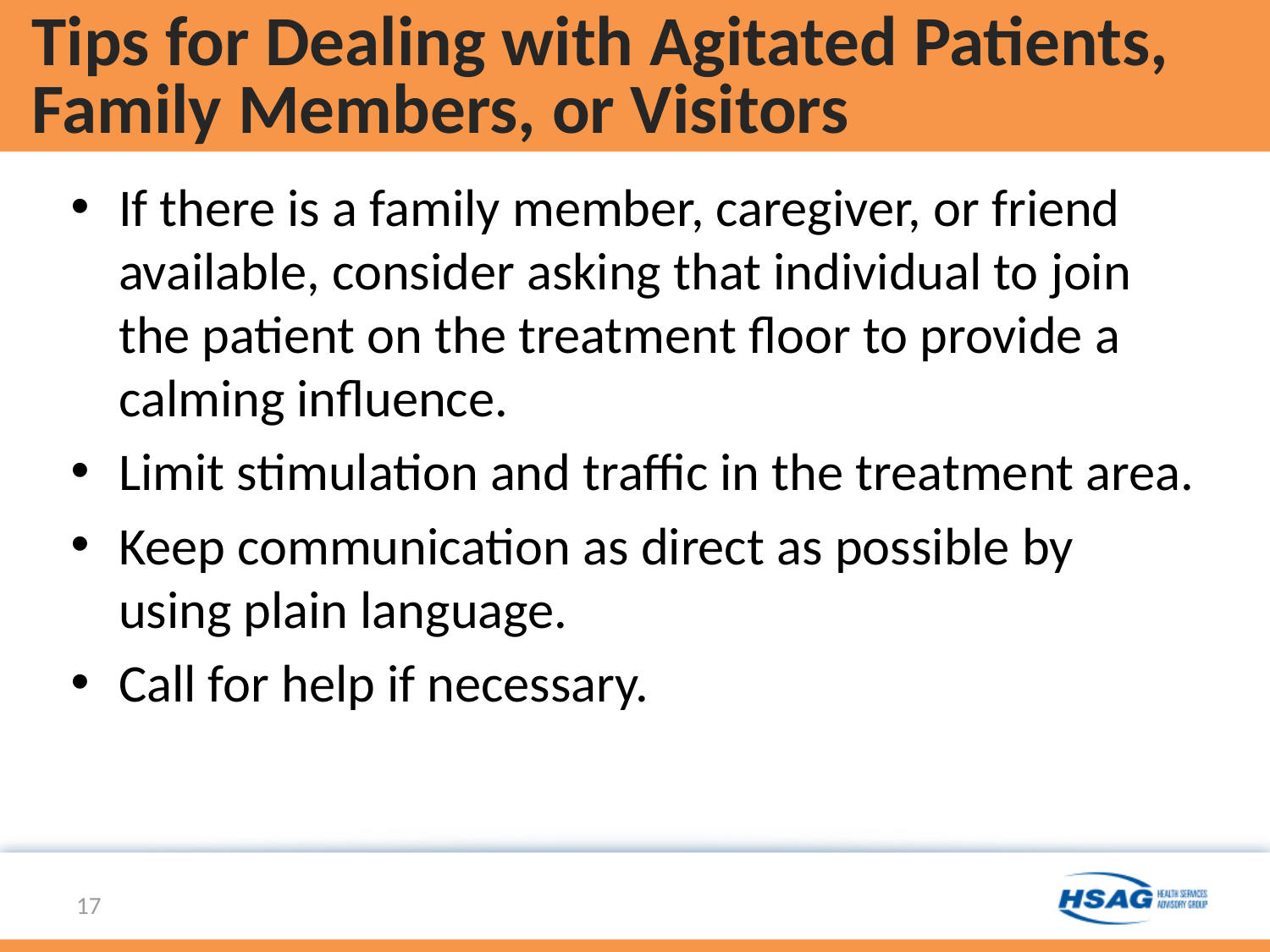

# Tips for Dealing with Agitated Patients, Family Members, or Visitors
If there is a family member, caregiver, or friend available, consider asking that individual to join the patient on the treatment floor to provide a calming influence.
Limit stimulation and traffic in the treatment area.
Keep communication as direct as possible by using plain language.
Call for help if necessary.

17